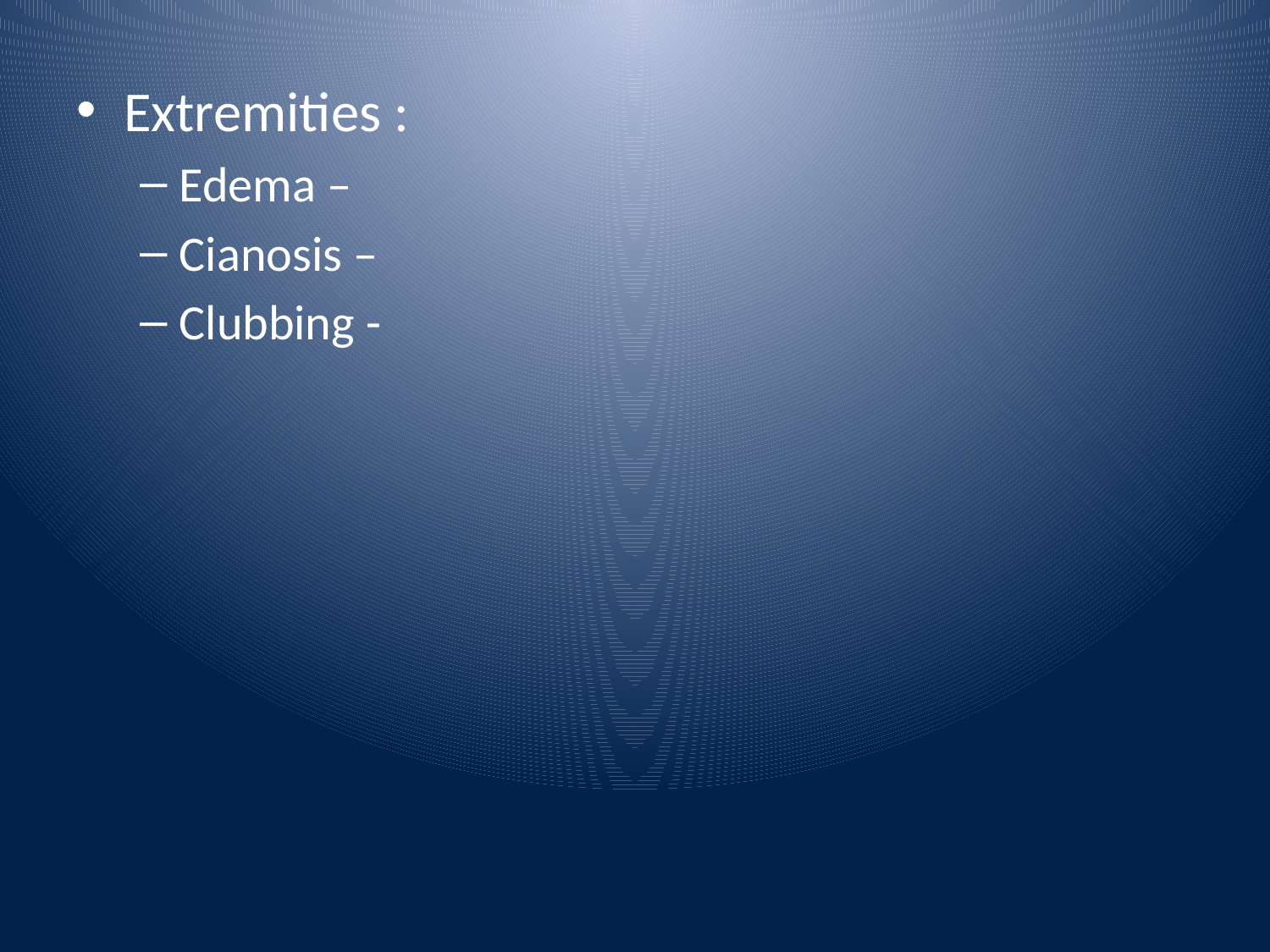

Extremities :
Edema –
Cianosis –
Clubbing -